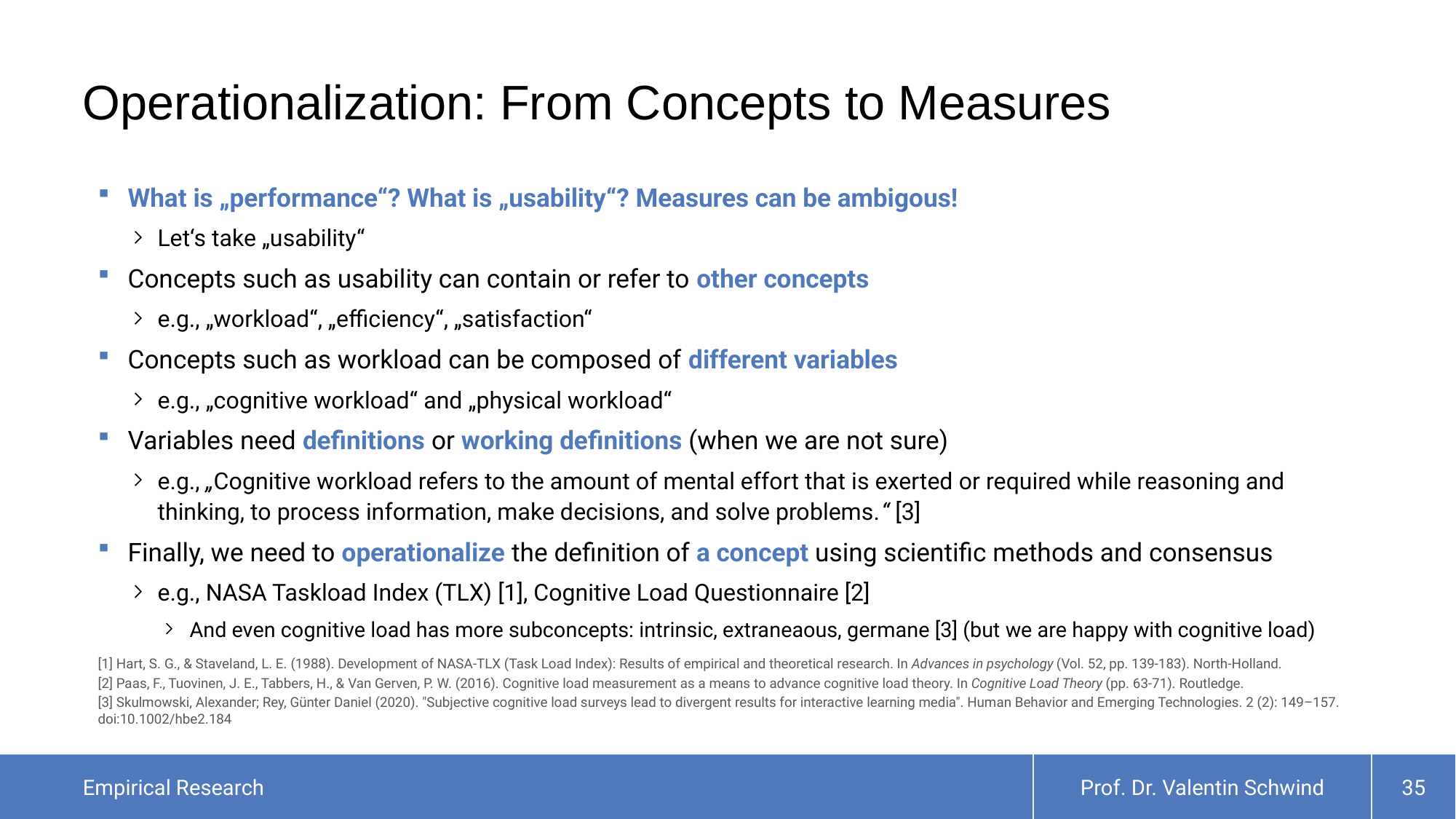

# Operationalization: From Concepts to Measures
What is „performance“? What is „usability“? Measures can be ambigous!
Let‘s take „usability“
Concepts such as usability can contain or refer to other concepts
e.g., „workload“, „efficiency“, „satisfaction“
Concepts such as workload can be composed of different variables
e.g., „cognitive workload“ and „physical workload“
Variables need definitions or working definitions (when we are not sure)
e.g., „Cognitive workload refers to the amount of mental effort that is exerted or required while reasoning and thinking, to process information, make decisions, and solve problems.“ [3]
Finally, we need to operationalize the definition of a concept using scientific methods and consensus
e.g., NASA Taskload Index (TLX) [1], Cognitive Load Questionnaire [2]
And even cognitive load has more subconcepts: intrinsic, extraneaous, germane [3] (but we are happy with cognitive load)

[1] Hart, S. G., & Staveland, L. E. (1988). Development of NASA-TLX (Task Load Index): Results of empirical and theoretical research. In Advances in psychology (Vol. 52, pp. 139-183). North-Holland.
[2] Paas, F., Tuovinen, J. E., Tabbers, H., & Van Gerven, P. W. (2016). Cognitive load measurement as a means to advance cognitive load theory. In Cognitive Load Theory (pp. 63-71). Routledge.
[3] Skulmowski, Alexander; Rey, Günter Daniel (2020). "Subjective cognitive load surveys lead to divergent results for interactive learning media". Human Behavior and Emerging Technologies. 2 (2): 149–157. doi:10.1002/hbe2.184
Empirical Research
Prof. Dr. Valentin Schwind
35